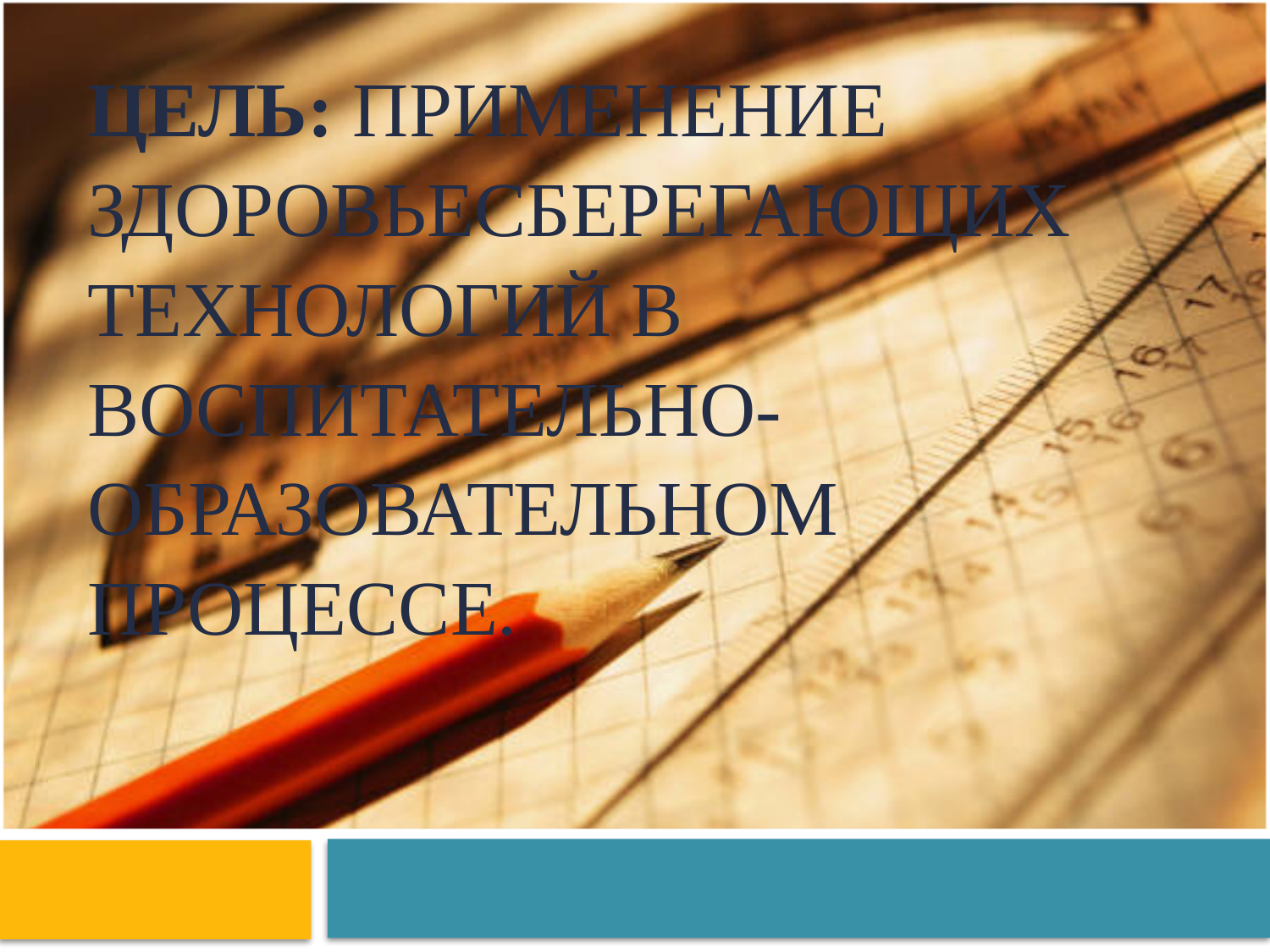

# Цель: применение здоровьесберегающих технологий в воспитательно-образовательном процессе.